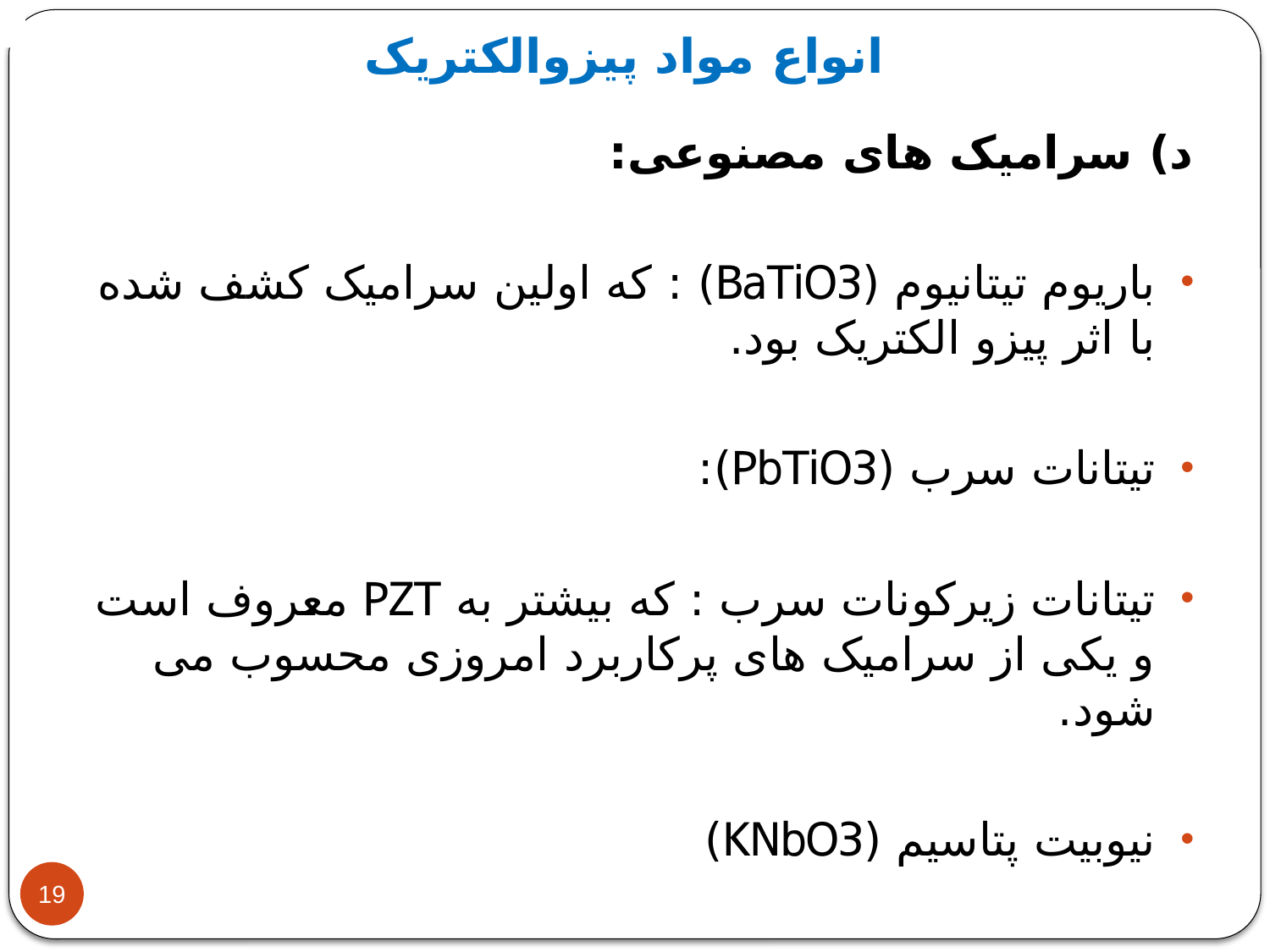

# انواع مواد پیزوالکتریک

د) سرامیک های مصنوعی:

باریوم تیتانیوم (BaTiO3) : که اولین سرامیک کشف شده با اثر پیزو الکتریک بود.

تیتانات سرب (PbTiO3):

تیتانات زیرکونات سرب : که بیشتر به PZT معروف است و یکی از سرامیک های پرکاربرد امروزی محسوب می شود.

نیوبیت پتاسیم (KNbO3)

19